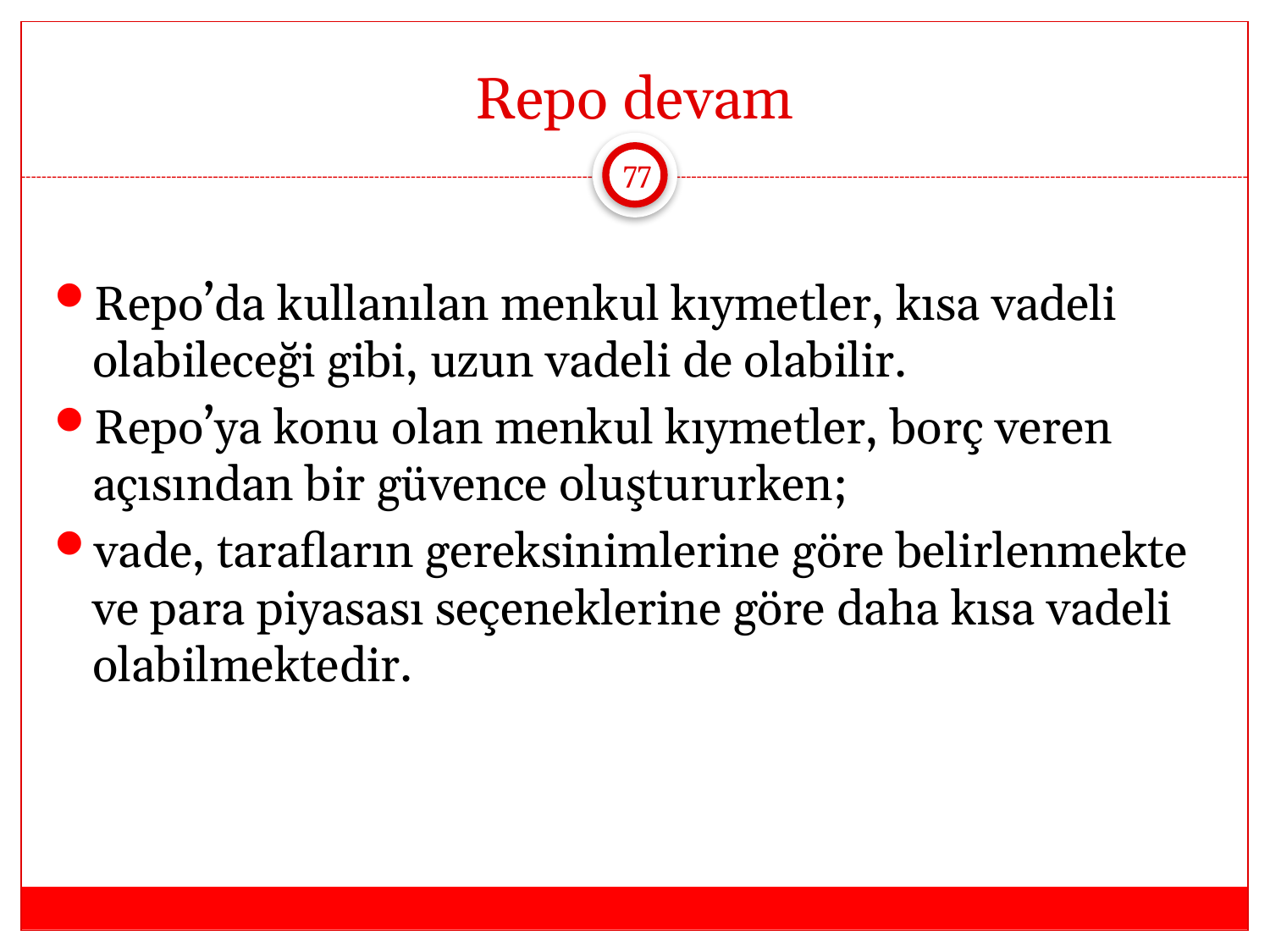

# Repo devam
77
Repo’da kullanılan menkul kıymetler, kısa vadeli olabileceği gibi, uzun vadeli de olabilir.
Repo’ya konu olan menkul kıymetler, borç veren açısından bir güvence oluştururken;
vade, tarafların gereksinimlerine göre belirlenmekte ve para piyasası seçeneklerine göre daha kısa vadeli olabilmektedir.